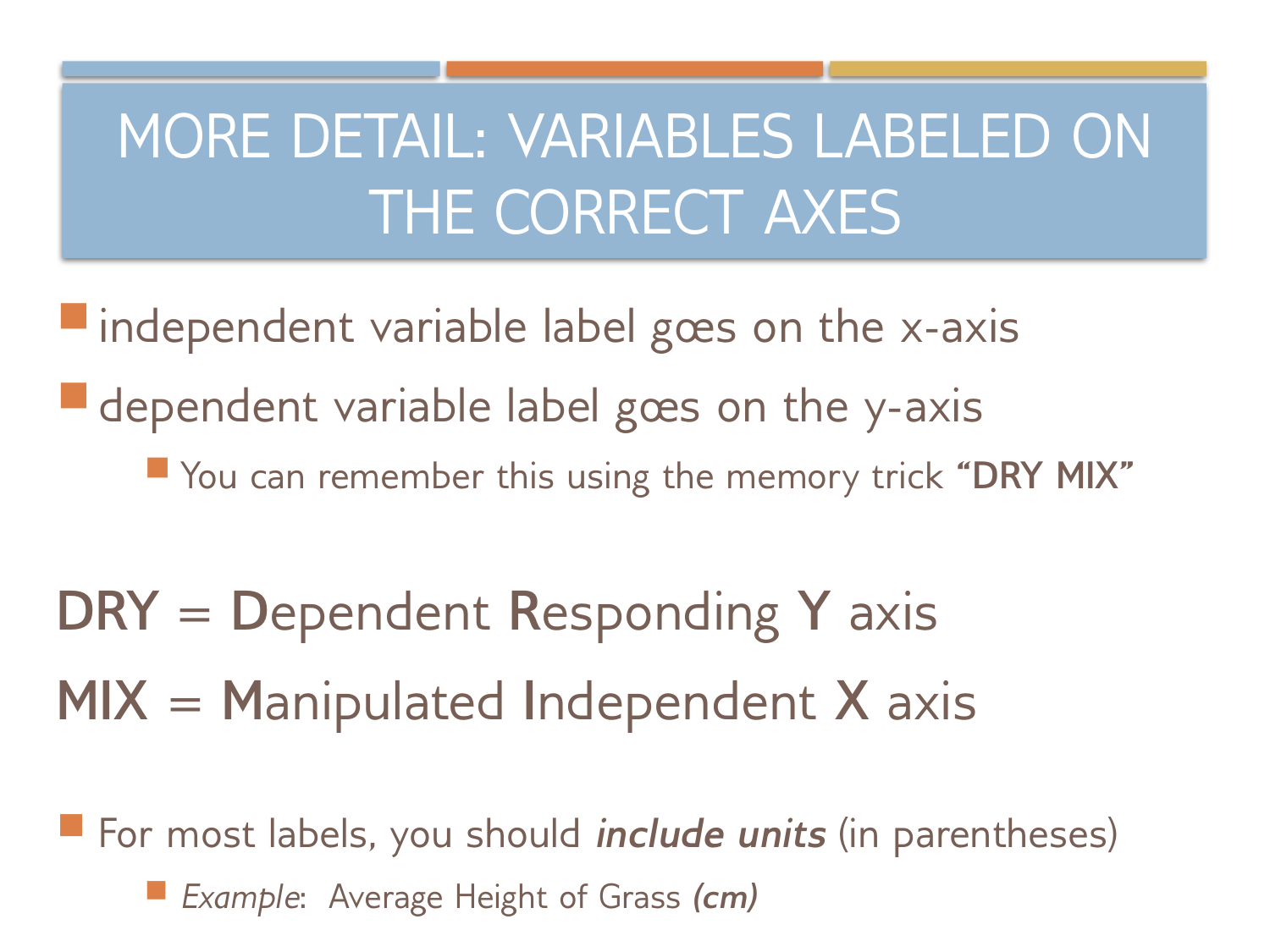

# More detail: Variables labeled on the correct axes
independent variable label goes on the x-axis
dependent variable label goes on the y-axis
You can remember this using the memory trick “DRY MIX”

DRY = Dependent Responding Y axis
MIX = Manipulated Independent X axis

For most labels, you should include units (in parentheses)
Example:  Average Height of Grass (cm)